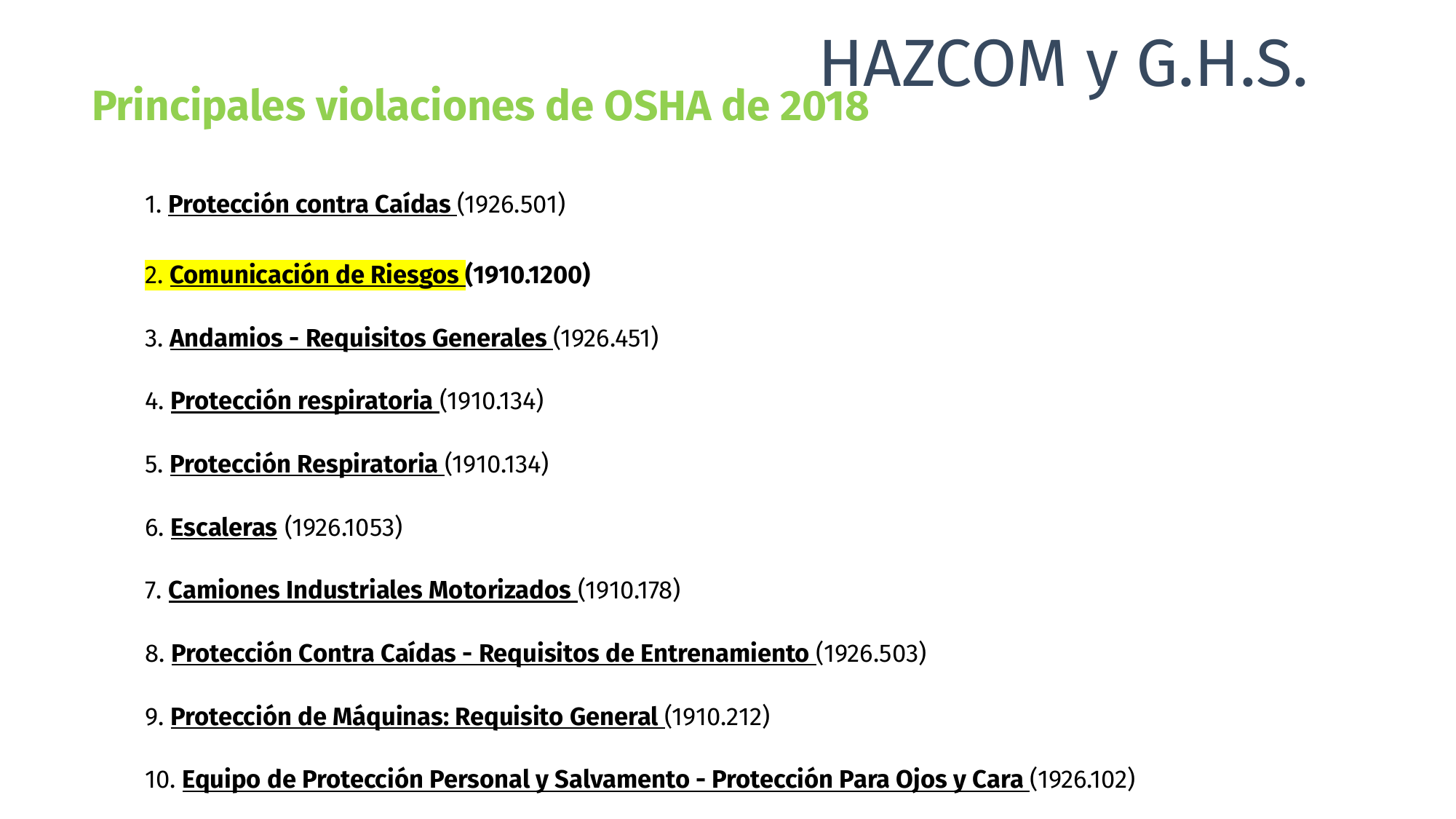

HAZCOM y G.H.S.
# Principales violaciones de OSHA de 2018

1. Protección contra Caídas (1926.501)
2. Comunicación de Riesgos (1910.1200)
3. Andamios - Requisitos Generales (1926.451)
4. Protección respiratoria (1910.134)
5. Protección Respiratoria (1910.134)
6. Escaleras (1926.1053)
7. Camiones Industriales Motorizados (1910.178)
8. Protección Contra Caídas - Requisitos de Entrenamiento (1926.503)
9. Protección de Máquinas: Requisito General (1910.212)
10. Equipo de Protección Personal y Salvamento - Protección Para Ojos y Cara (1926.102)